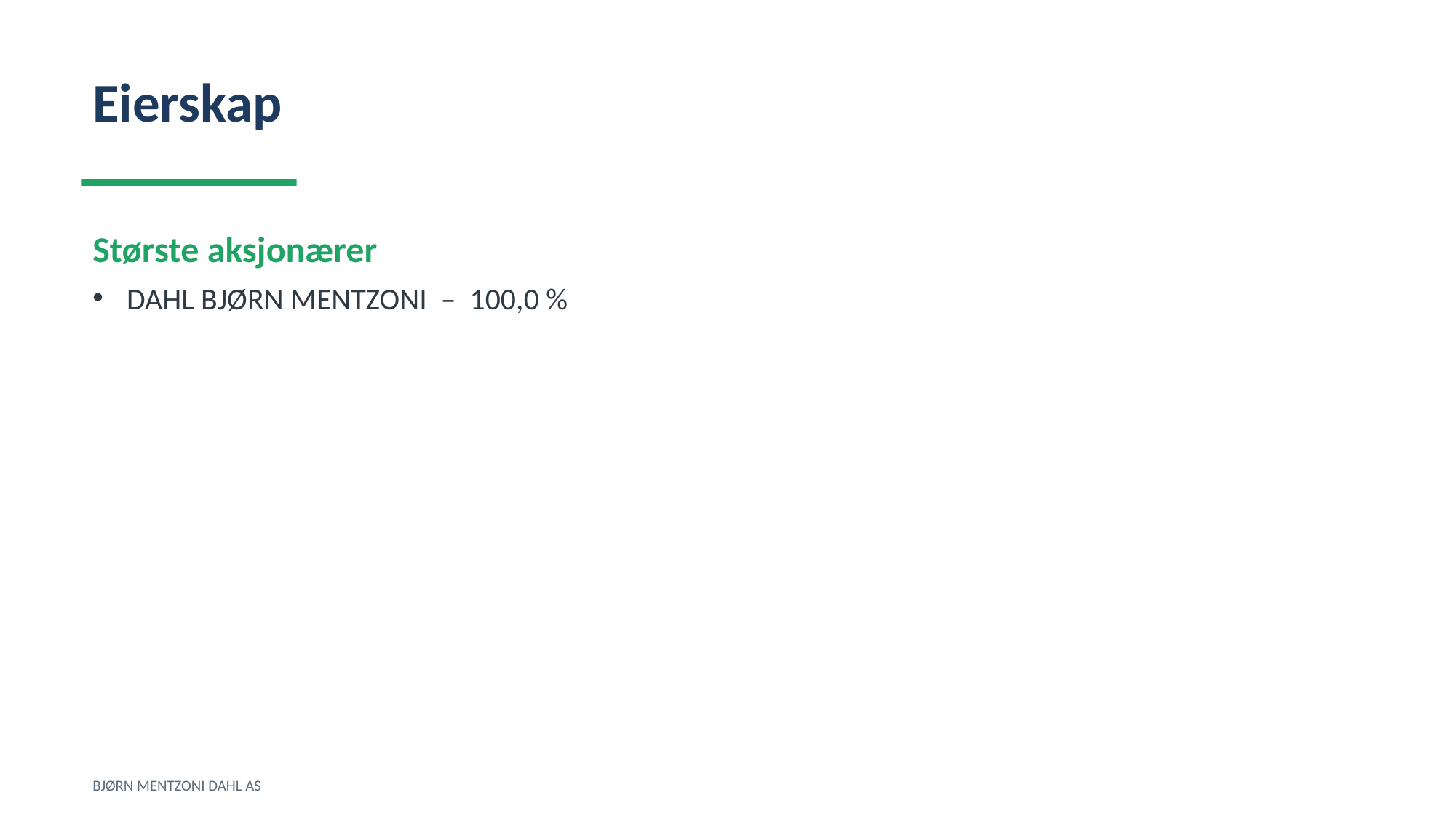

Eierskap

Største aksjonærer
DAHL BJØRN MENTZONI  –  100,0 %
BJØRN MENTZONI DAHL AS